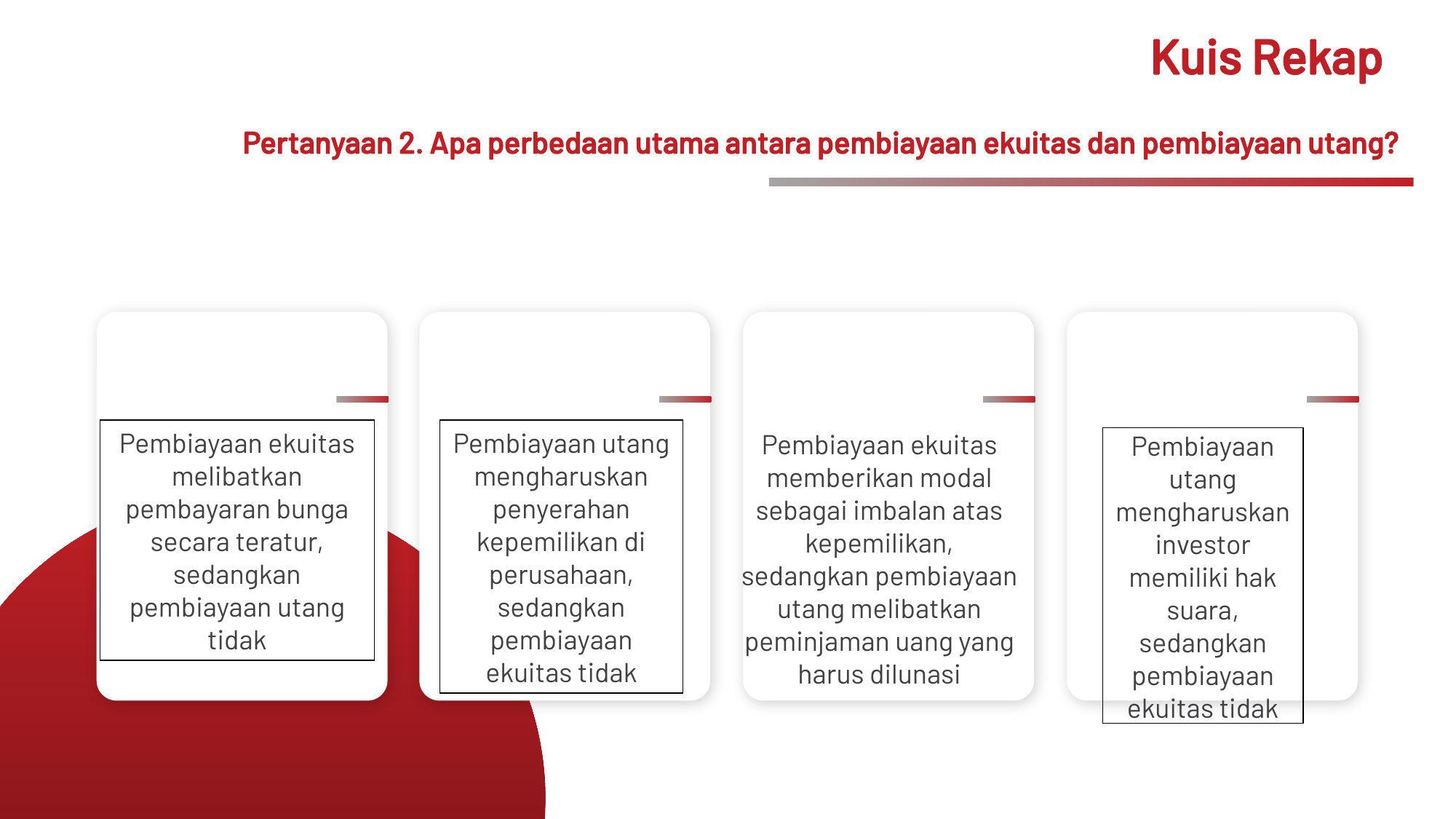

# Kuis Rekap
Pertanyaan 2. Apa perbedaan utama antara pembiayaan ekuitas dan pembiayaan utang?

| Pembiayaan ekuitas melibatkan pembayaran bunga secara teratur, sedangkan pembiayaan utang tidak |
| --- |
| Pembiayaan utang mengharuskan penyerahan kepemilikan di perusahaan, sedangkan pembiayaan ekuitas tidak |
| --- |
Pembiayaan ekuitas memberikan modal sebagai imbalan atas kepemilikan, sedangkan pembiayaan utang melibatkan peminjaman uang yang harus dilunasi

| Pembiayaan utang mengharuskan investor memiliki hak suara, sedangkan pembiayaan ekuitas tidak |
| --- |